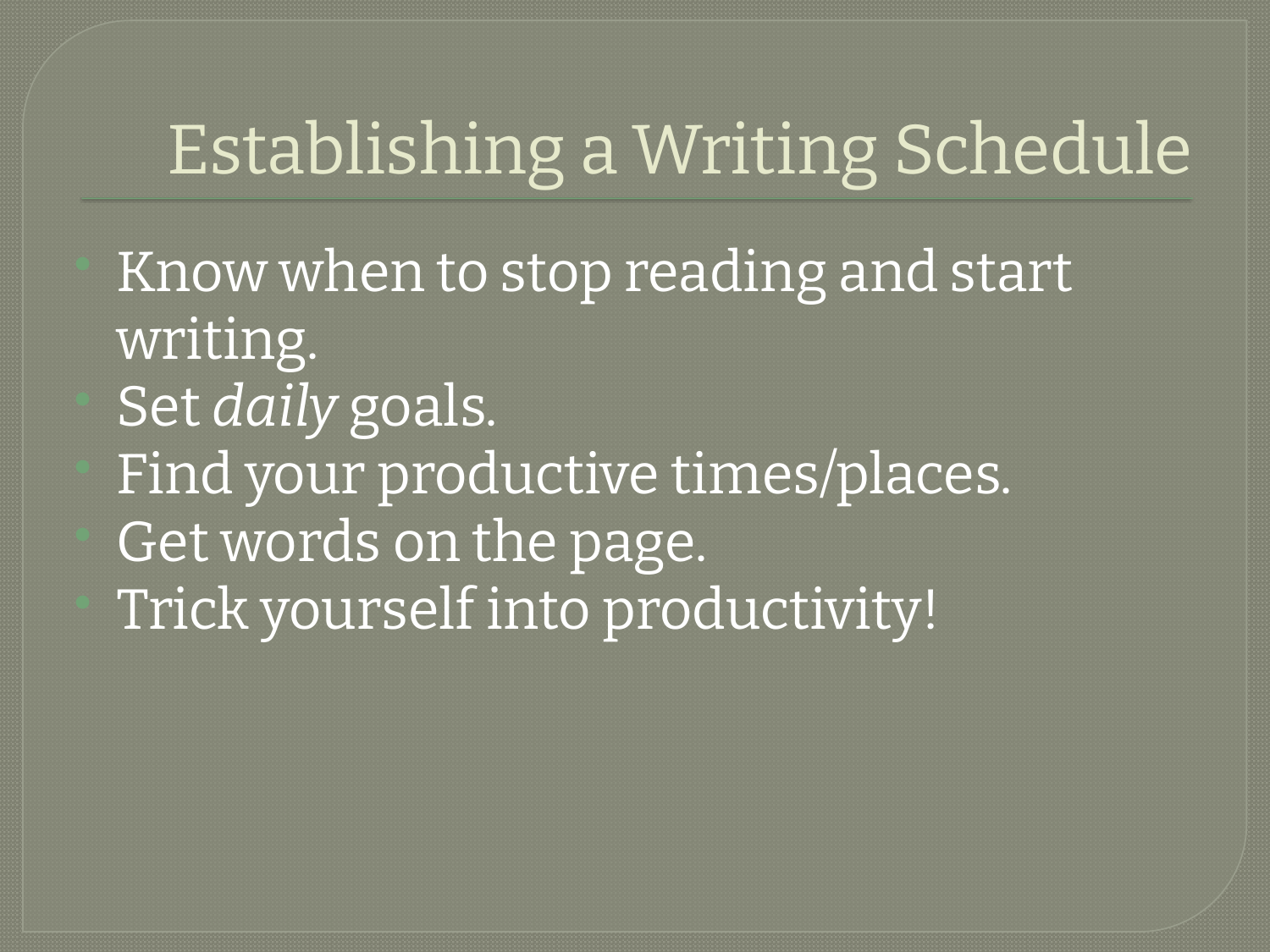

# Establishing a Writing Schedule
Know when to stop reading and start writing.
Set daily goals.
Find your productive times/places.
Get words on the page.
Trick yourself into productivity!